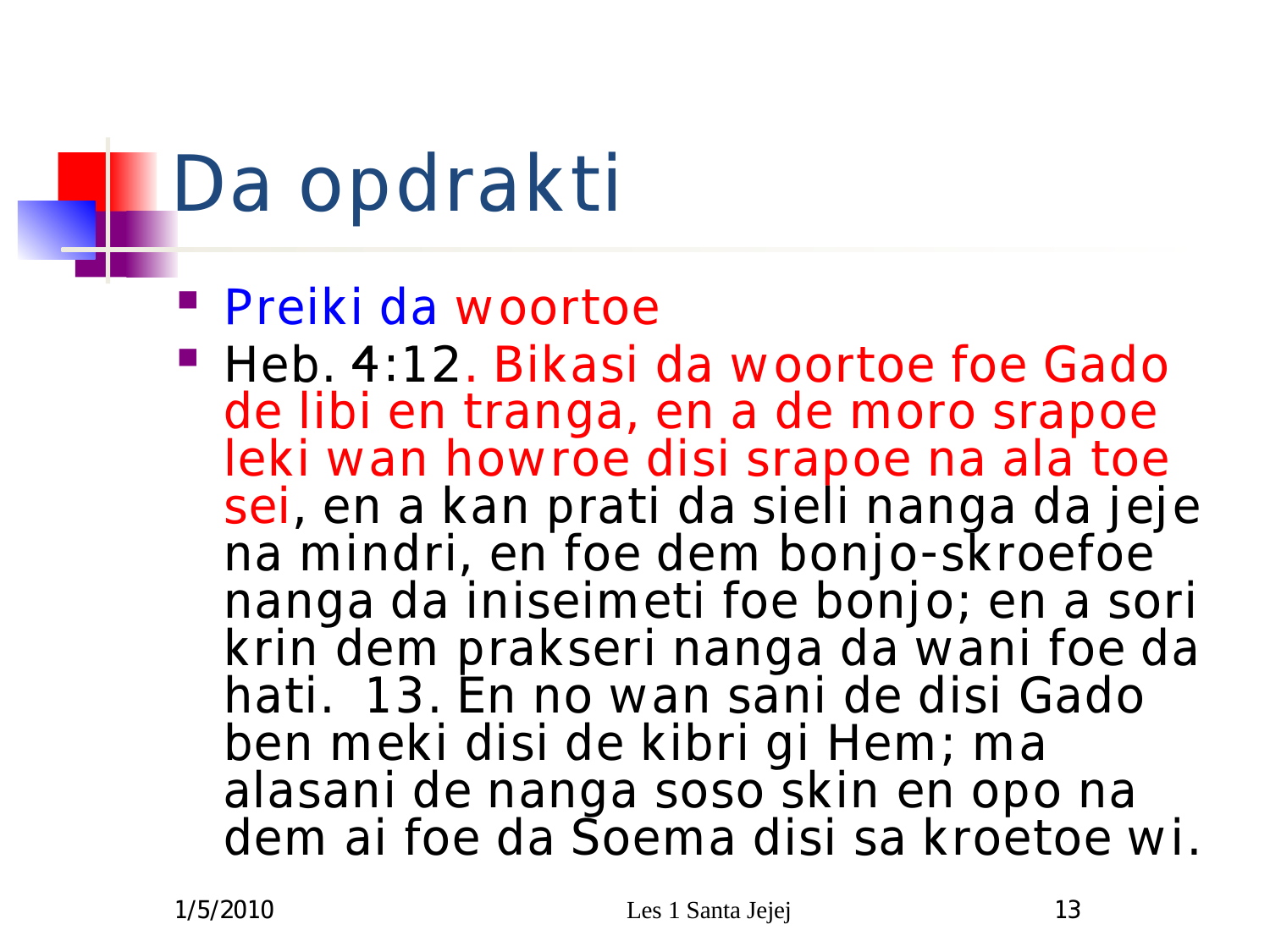

# Da opdrakti
Preiki da woortoe
Heb. 4:12. Bikasi da woortoe foe Gado de libi en tranga, en a de moro srapoe leki wan howroe disi srapoe na ala toe sei, en a kan prati da sieli nanga da jeje na mindri, en foe dem bonjo-skroefoe nanga da iniseimeti foe bonjo; en a sori krin dem prakseri nanga da wani foe da hati.  13. En no wan sani de disi Gado ben meki disi de kibri gi Hem; ma alasani de nanga soso skin en opo na dem ai foe da Soema disi sa kroetoe wi.
1/5/2010
Les 1 Santa Jejej
13